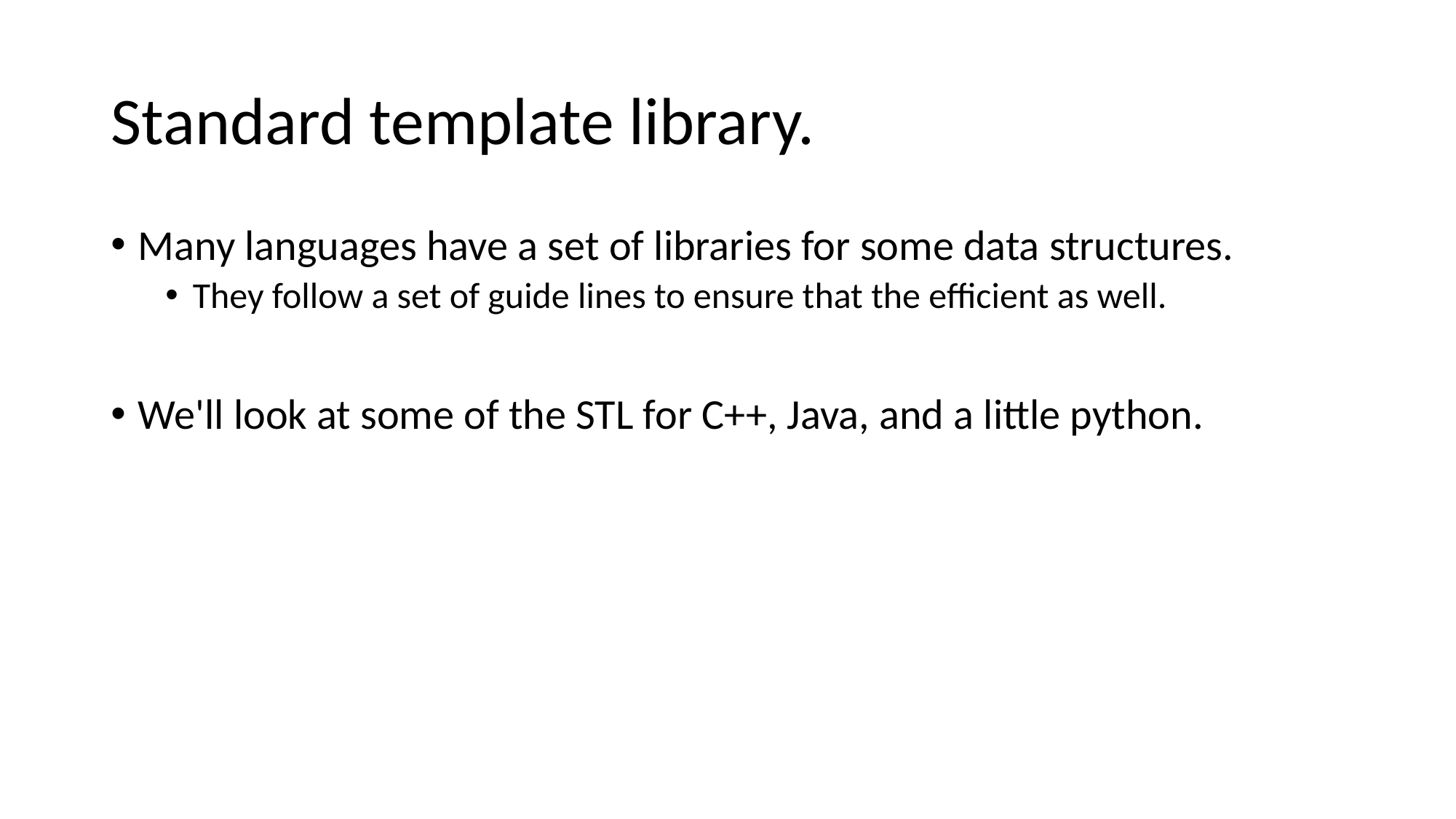

# Standard template library.
Many languages have a set of libraries for some data structures.
They follow a set of guide lines to ensure that the efficient as well.

We'll look at some of the STL for C++, Java, and a little python.